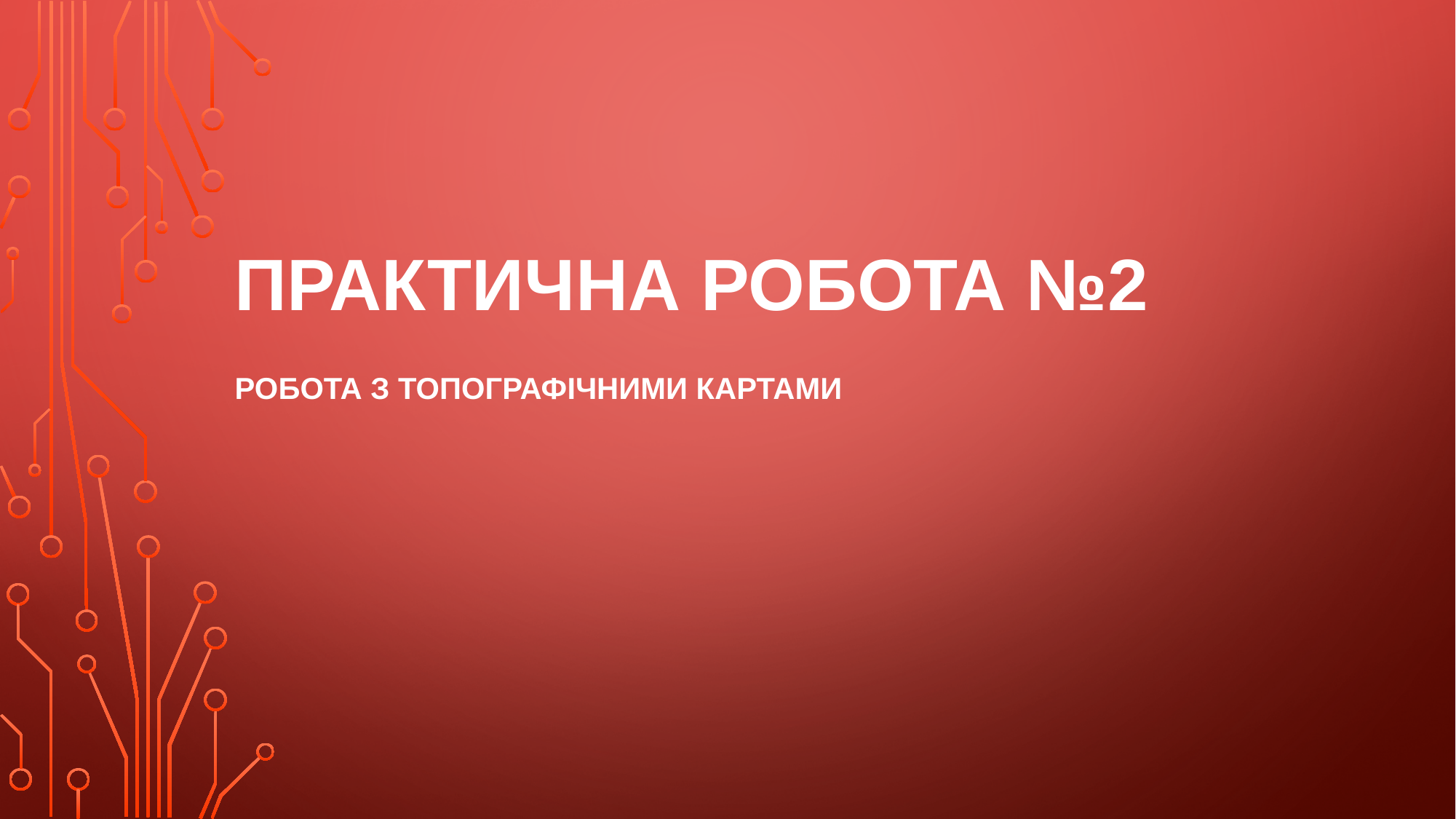

# Практична робота №2
Робота з топографічними картами